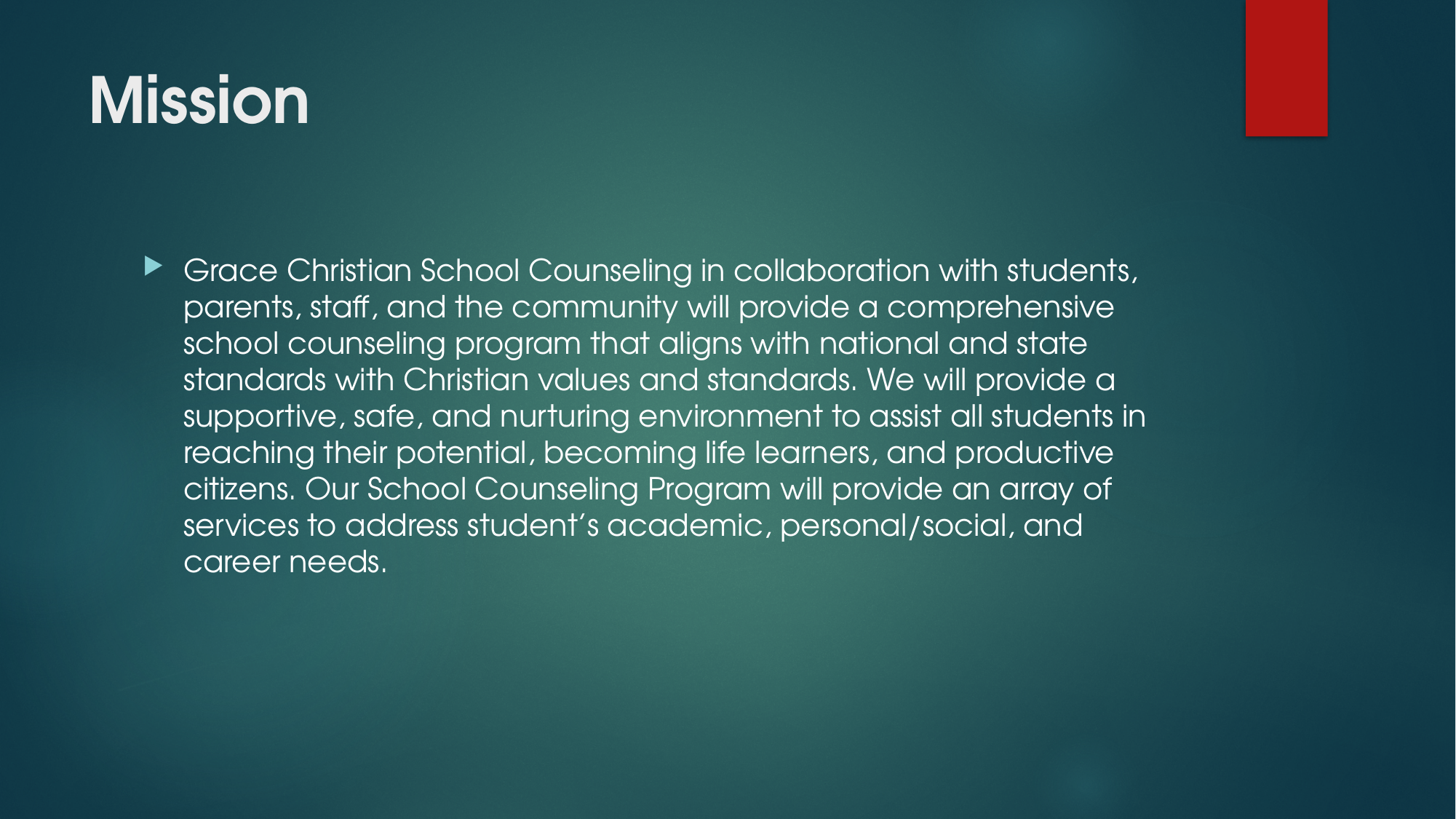

# Mission
Grace Christian School Counseling in collaboration with students, parents, staff, and the community will provide a comprehensive school counseling program that aligns with national and state standards with Christian values and standards. We will provide a supportive, safe, and nurturing environment to assist all students in reaching their potential, becoming life learners, and productive citizens. Our School Counseling Program will provide an array of services to address student’s academic, personal/social, and career needs.